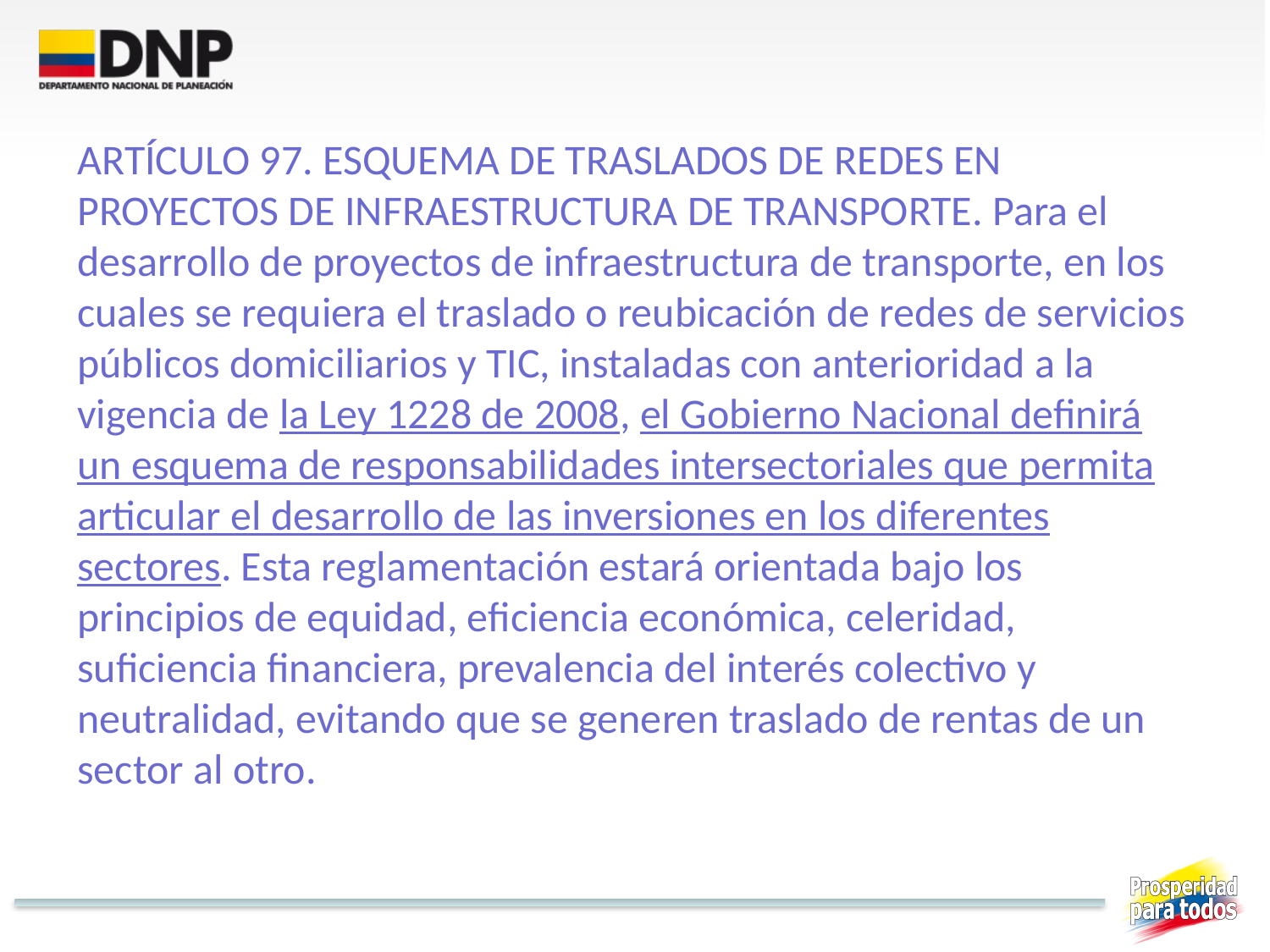

ARTÍCULO 97. ESQUEMA DE TRASLADOS DE REDES EN PROYECTOS DE INFRAESTRUCTURA DE TRANSPORTE. Para el desarrollo de proyectos de infraestructura de transporte, en los cuales se requiera el traslado o reubicación de redes de servicios públicos domiciliarios y TIC, instaladas con anterioridad a la vigencia de la Ley 1228 de 2008, el Gobierno Nacional definirá un esquema de responsabilidades intersectoriales que permita articular el desarrollo de las inversiones en los diferentes sectores. Esta reglamentación estará orientada bajo los principios de equidad, eficiencia económica, celeridad, suficiencia financiera, prevalencia del interés colectivo y neutralidad, evitando que se generen traslado de rentas de un sector al otro.